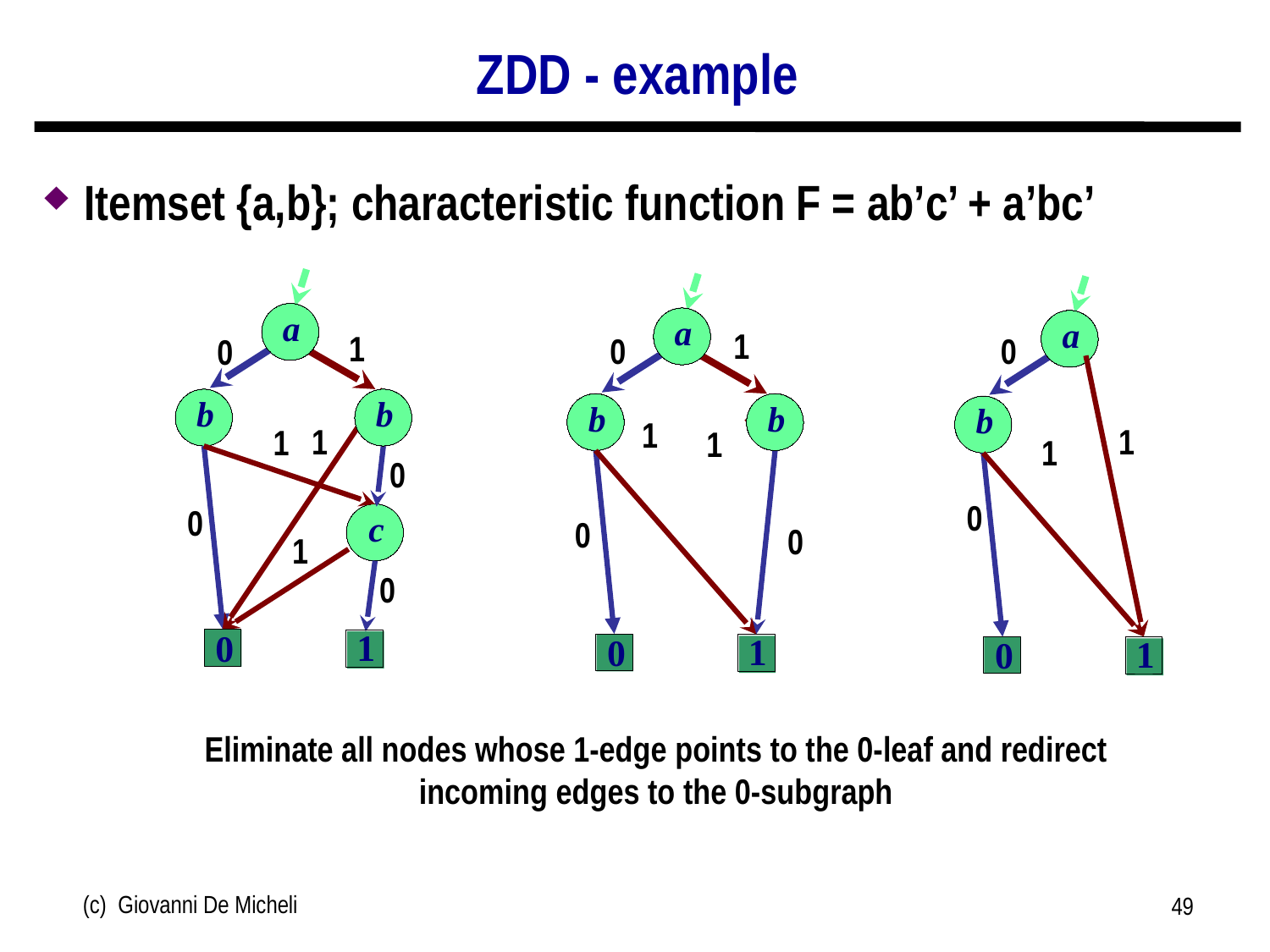

# ZDD - example
Itemset {a,b}; characteristic function F = ab’c’ + a’bc’

a

a

a
1
1
0
0
0

b

b

b

b

b
1
1
1
1
1
1
0

0
0

c
0
0
1
0
1
0
1
0

1

0

Eliminate all nodes whose 1-edge points to the 0-leaf and redirect incoming edges to the 0-subgraph
(c)  Giovanni De Micheli
49